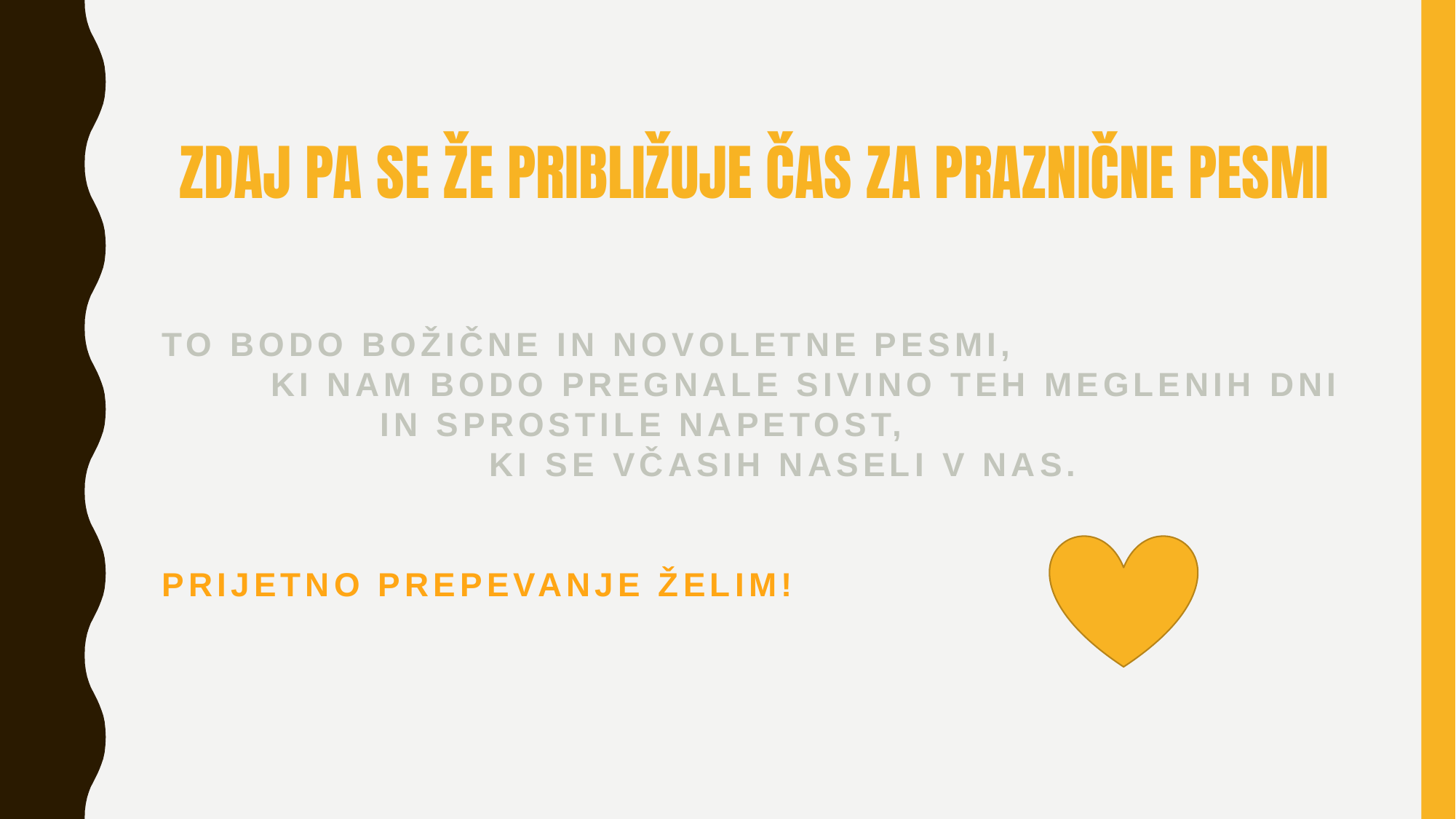

# ZDAJ PA SE ŽE PRIBLIŽUJE ČAS ZA PRAZNIČNE PESMI TO BODO BOŽIČNE IN NOVOLETNE PESMI, KI NAM BODO PREGNALE SIVINO TEH MEGLENIH DNI IN SPROSTILE NAPETOST, KI SE VČASIH NASELI V NAS. PRIJETNO PREPEVANJE ŽELIM!